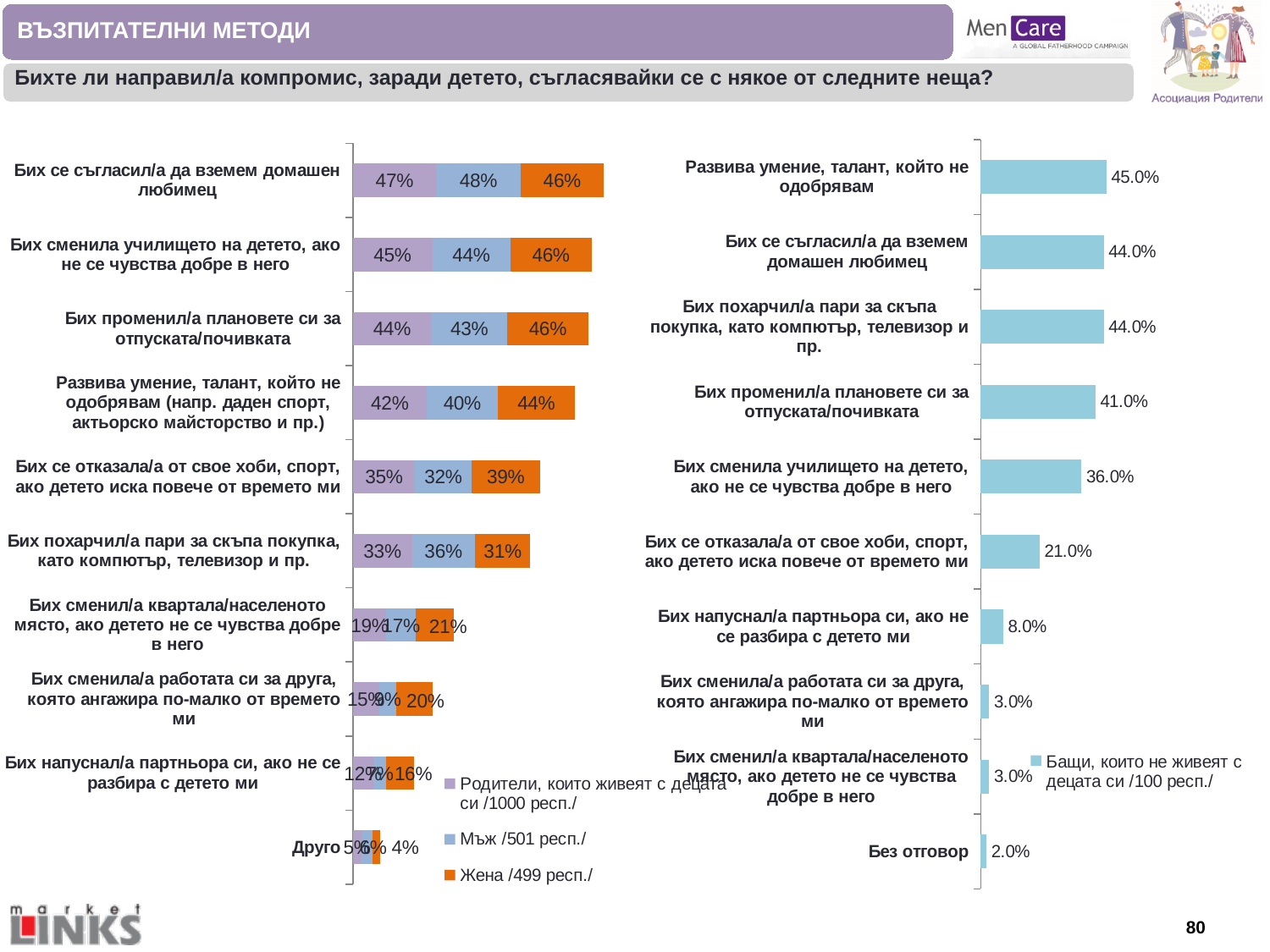

ВЪЗПИТАТЕЛНИ МЕТОДИ
Бихте ли направил/а компромис, заради детето, съгласявайки се с някое от следните неща?

### Chart

| Category | Бащи, които не живеят с децата си /100 респ./ |
|---|---|
| Развива умение, талант, който не одобрявам | 0.45 |
| Бих се съгласил/а да вземем домашен любимец | 0.44 |
| Бих похарчил/а пари за скъпа покупка, като компютър, телевизор и пр. | 0.44 |
| Бих променил/а плановете си за отпуската/почивката | 0.41 |
| Бих сменила училището на детето, ако не се чувства добре в него | 0.36 |
| Бих се отказала/а от свое хоби, спорт, ако детето иска повече от времето ми | 0.21 |
| Бих напуснал/а партньора си, ако не се разбира с детето ми | 0.08 |
| Бих сменила/а работата си за друга, която ангажира по-малко от времето ми | 0.03 |
| Бих сменил/а квартала/населеното място, ако детето не се чувства добре в него | 0.03 |
| Без отговор | 0.02 |

### Chart

| Category | Родители, които живеят с децата си /1000 респ./ | Мъж /501 респ./ | Жена /499 респ./ |
|---|---|---|---|
| Бих се съгласил/а да вземем домашен любимец | 0.47 | 0.477 | 0.463 |
| Бих сменила училището на детето, ако не се чувства добре в него | 0.449 | 0.437 | 0.461 |
| Бих променил/а плановете си за отпуската/почивката | 0.442 | 0.429 | 0.455 |
| Развива умение, талант, който не одобрявам (напр. даден спорт, актьорско майсторство и пр.) | 0.417 | 0.399 | 0.435 |
| Бих се отказала/а от свое хоби, спорт, ако детето иска повече от времето ми | 0.351 | 0.317 | 0.385 |
| Бих похарчил/а пари за скъпа покупка, като компютър, телевизор и пр. | 0.333 | 0.355 | 0.311 |
| Бих сменил/а квартала/населеното място, ако детето не се чувства добре в него | 0.189 | 0.166 | 0.212 |
| Бих сменила/а работата си за друга, която ангажира по-малко от времето ми | 0.149 | 0.094 | 0.204 |
| Бих напуснал/а партньора си, ако не се разбира с детето ми | 0.115 | 0.074 | 0.156 |
| Друго | 0.048 | 0.062 | 0.044 |